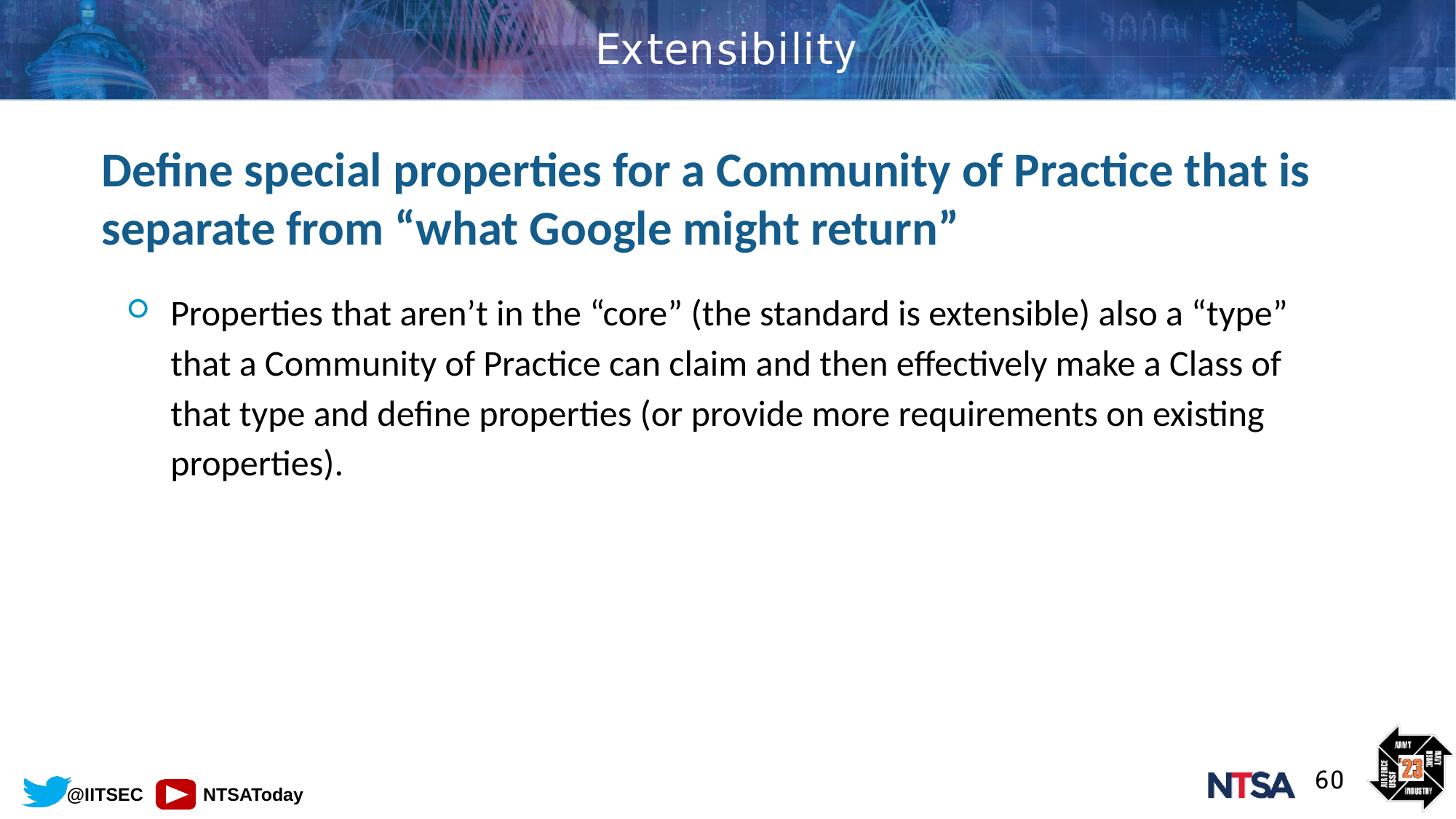

# Extensibility
Define special properties for a Community of Practice that is separate from “what Google might return”
Properties that aren’t in the “core” (the standard is extensible) also a “type” that a Community of Practice can claim and then effectively make a Class of that type and define properties (or provide more requirements on existing properties).
60